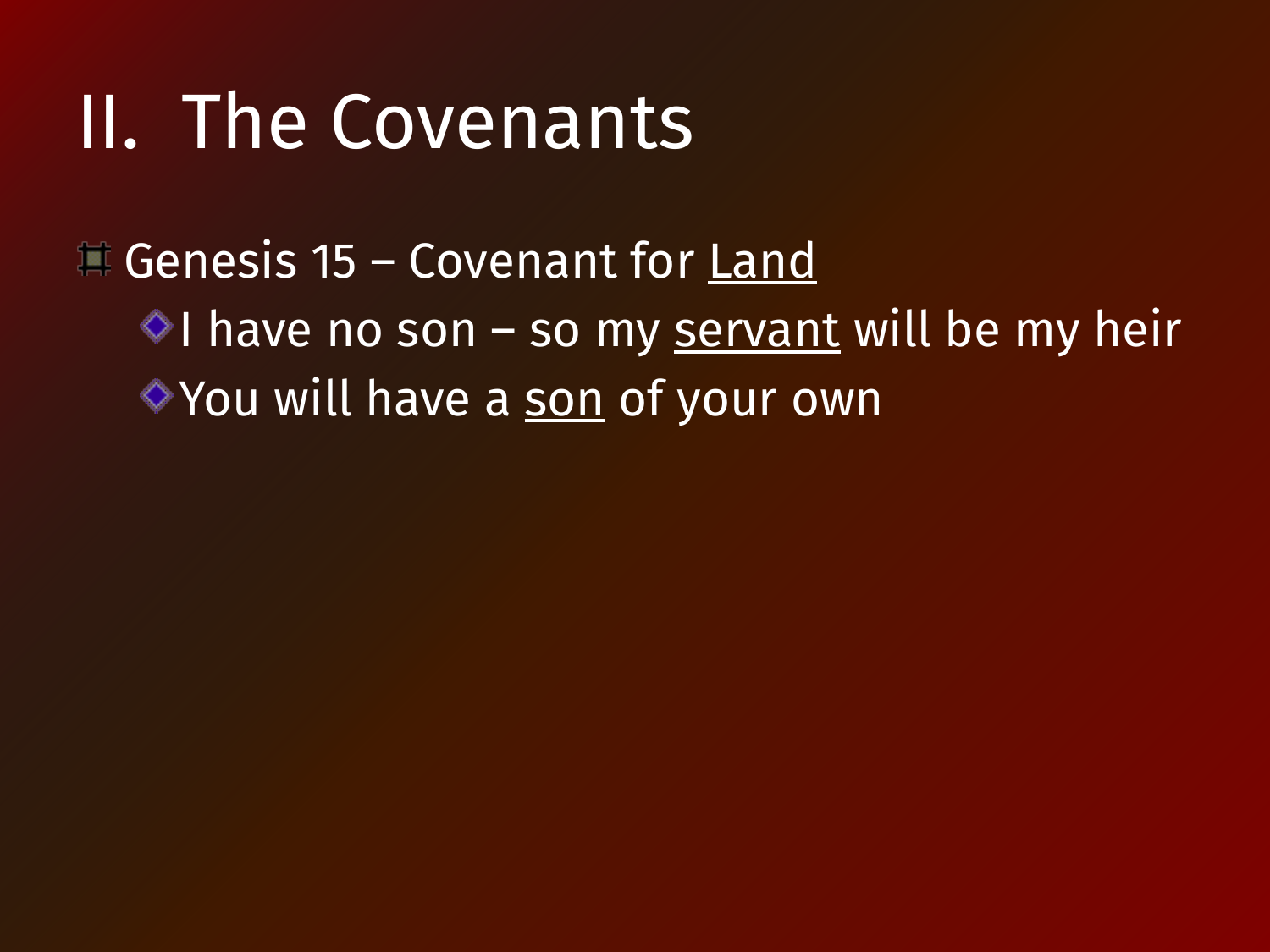

# II.  The Covenants
Genesis 15 – Covenant for Land
I have no son – so my servant will be my heir
You will have a son of your own